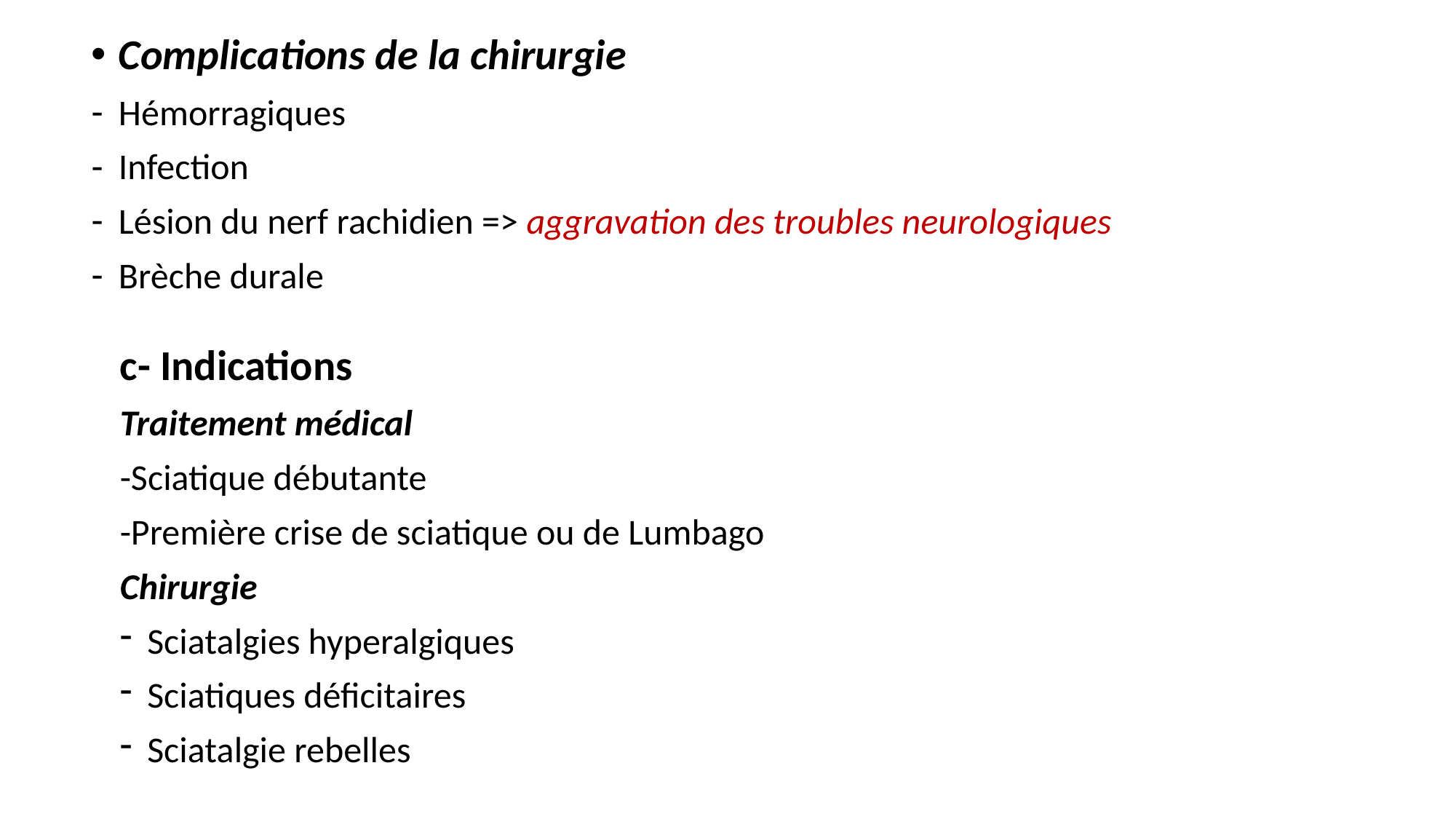

Complications de la chirurgie
Hémorragiques
Infection
Lésion du nerf rachidien => aggravation des troubles neurologiques
Brèche durale

c- Indications
Traitement médical
-Sciatique débutante
-Première crise de sciatique ou de Lumbago
Chirurgie
Sciatalgies hyperalgiques
Sciatiques déficitaires
Sciatalgie rebelles